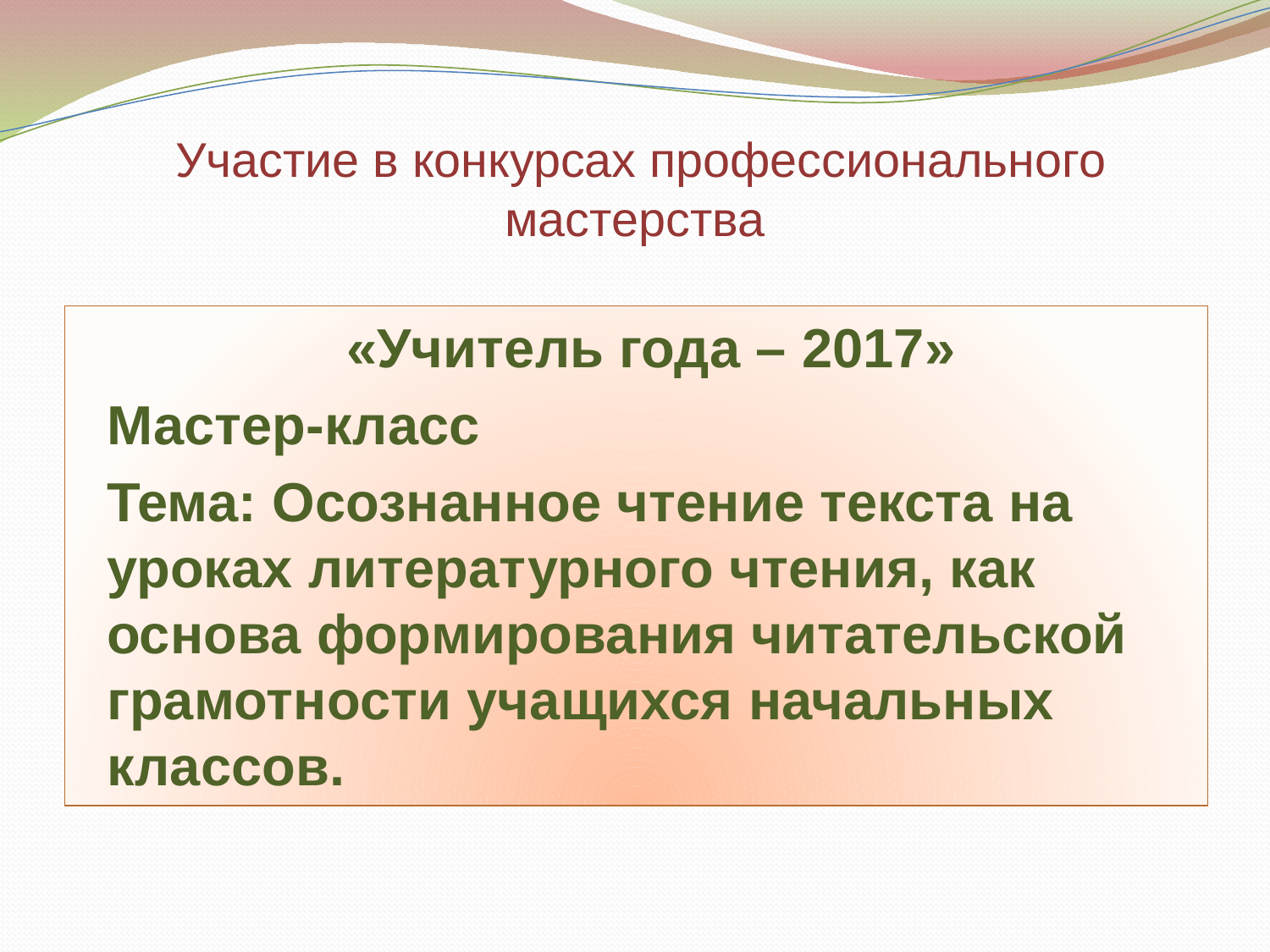

# Участие в конкурсах профессионального мастерства
«Учитель года – 2017»
Мастер-класс
Тема: Осознанное чтение текста на уроках литературного чтения, как основа формирования читательской грамотности учащихся начальных классов.